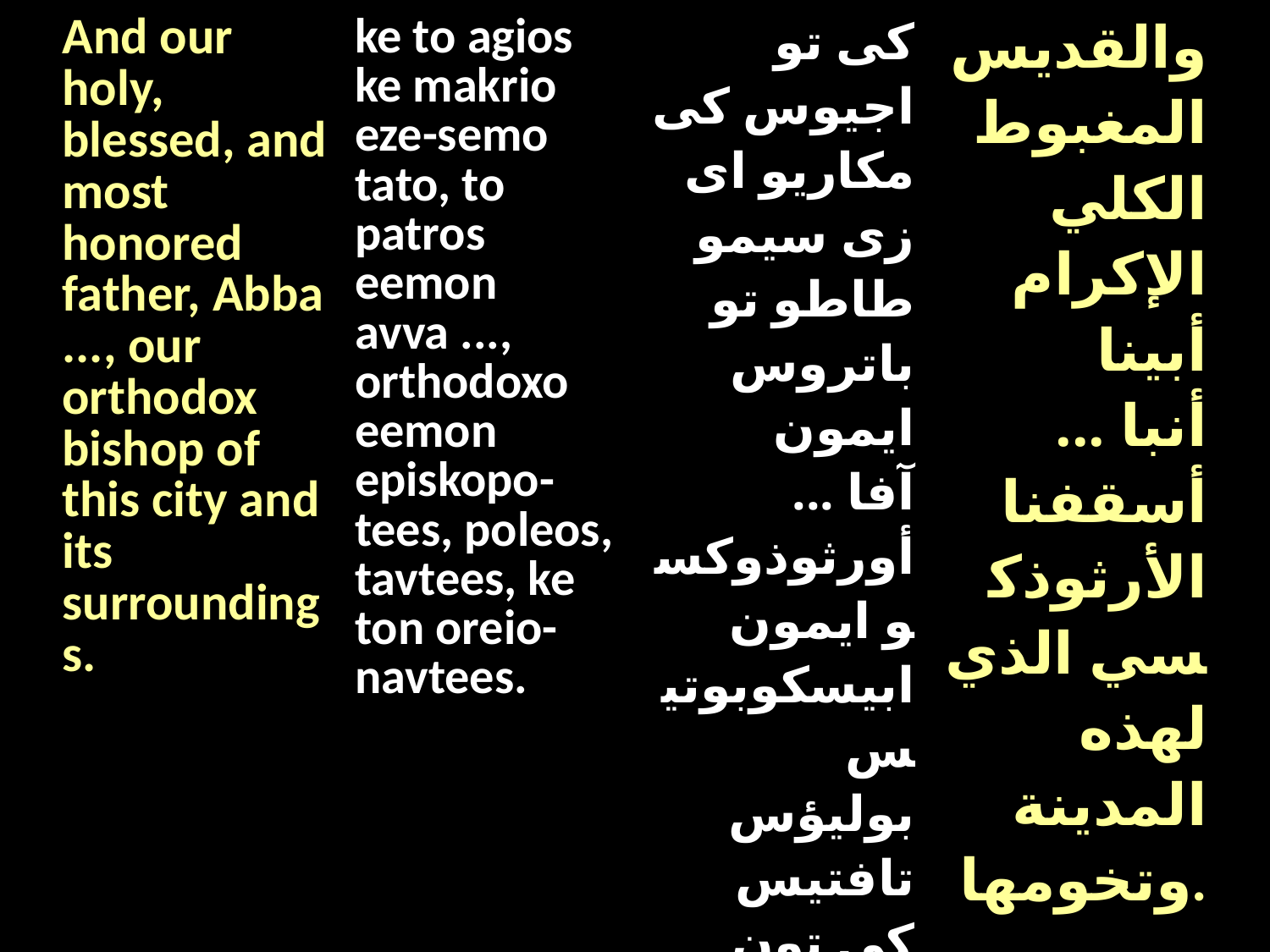

| And our holy, blessed, and most honored father, Abba ..., our orthodox bishop of this city and its surroundings. | ke to agios ke makrio eze-semo tato, to patros eemon avva ..., orthodoxo eemon episkopo-tees, poleos, tavtees, ke ton oreio-navtees. | كى تو اجيوس كى مكاريو اى زى سيمو طاطو تو باتروس ايمون آفا ... أورثوذوكسو ايمون ابيسكوبوتيس بوليؤس تافتيس كى تون اوريو نافتيس | والقديس المغبوط الكلي الإكرام أبينا أنبا ... أسقفنا الأرثوذكسي الذي لهذه المدينة وتخومها. |
| --- | --- | --- | --- |